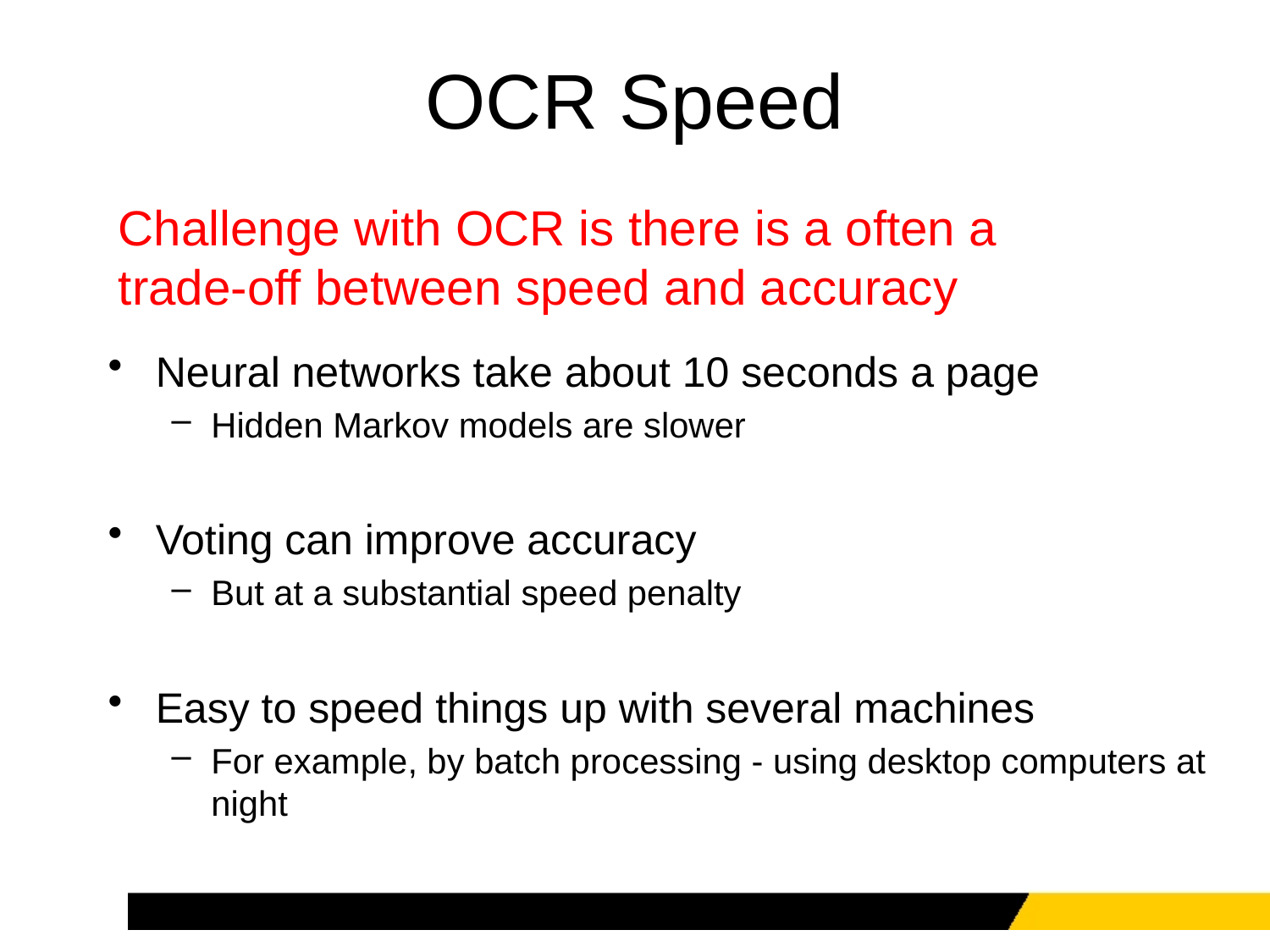

# OCR Speed
Challenge with OCR is there is a often a trade-off between speed and accuracy
Neural networks take about 10 seconds a page
Hidden Markov models are slower

Voting can improve accuracy
But at a substantial speed penalty

Easy to speed things up with several machines
For example, by batch processing - using desktop computers at night